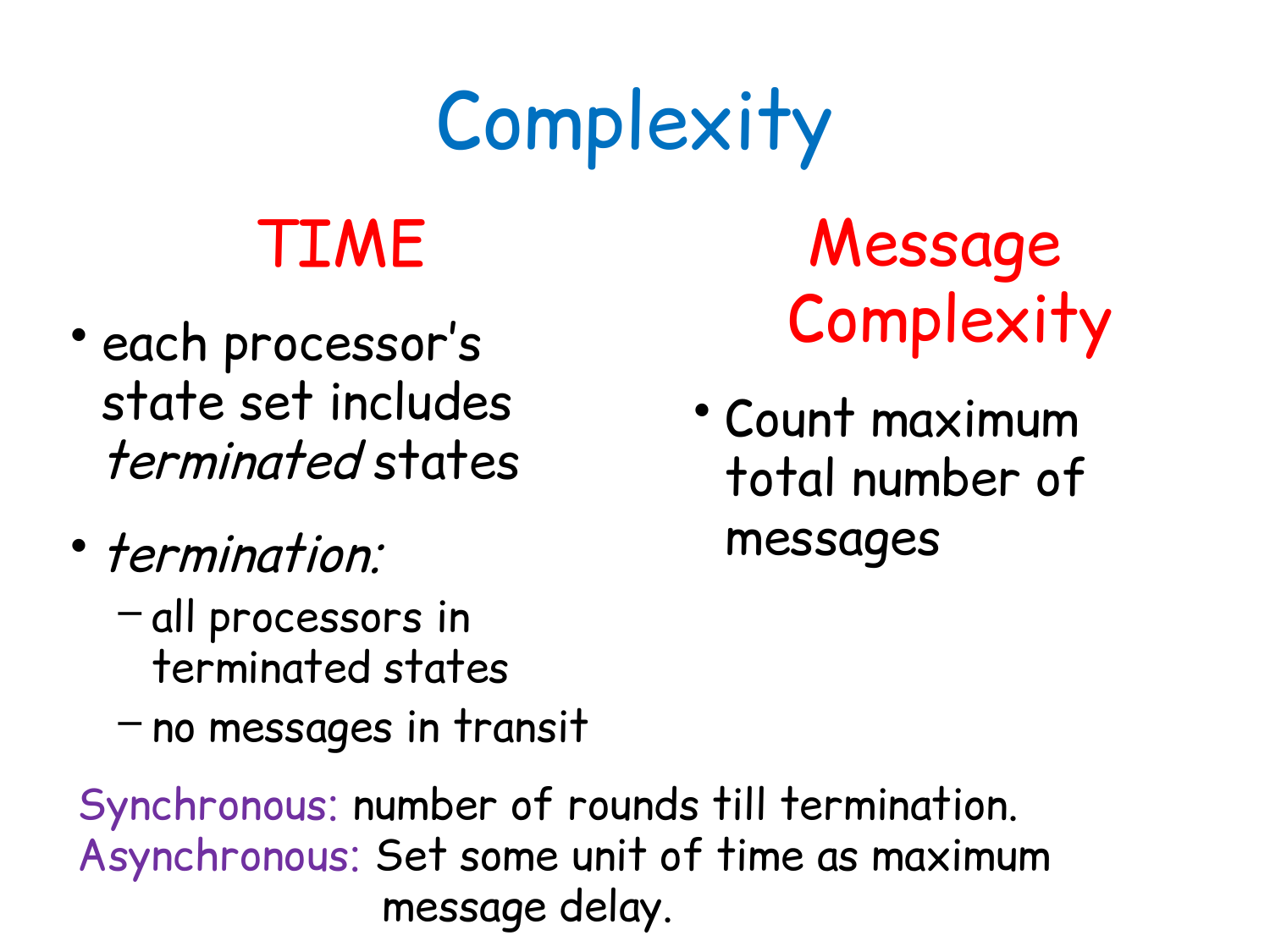

# Complexity
TIME

each processor’s state set includes terminated states
termination:
all processors in terminated states
no messages in transit

Message Complexity

Count maximum total number of messages
Synchronous: number of rounds till termination.
Asynchronous: Set some unit of time as maximum
                        message delay.